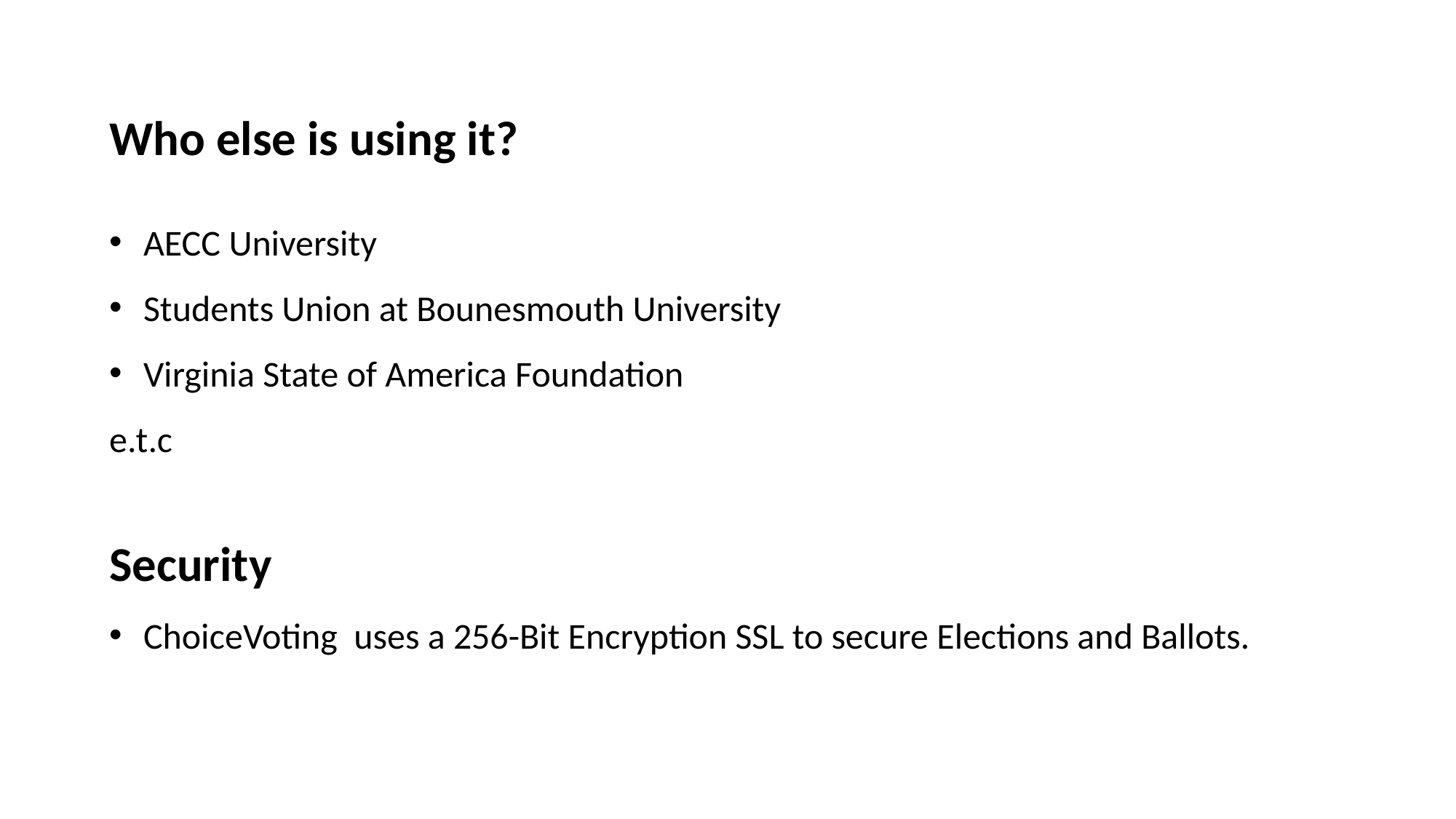

Who else is using it?

AECC University
Students Union at Bounesmouth University
Virginia State of America Foundation
e.t.c

Security
ChoiceVoting  uses a 256-Bit Encryption SSL to secure Elections and Ballots.